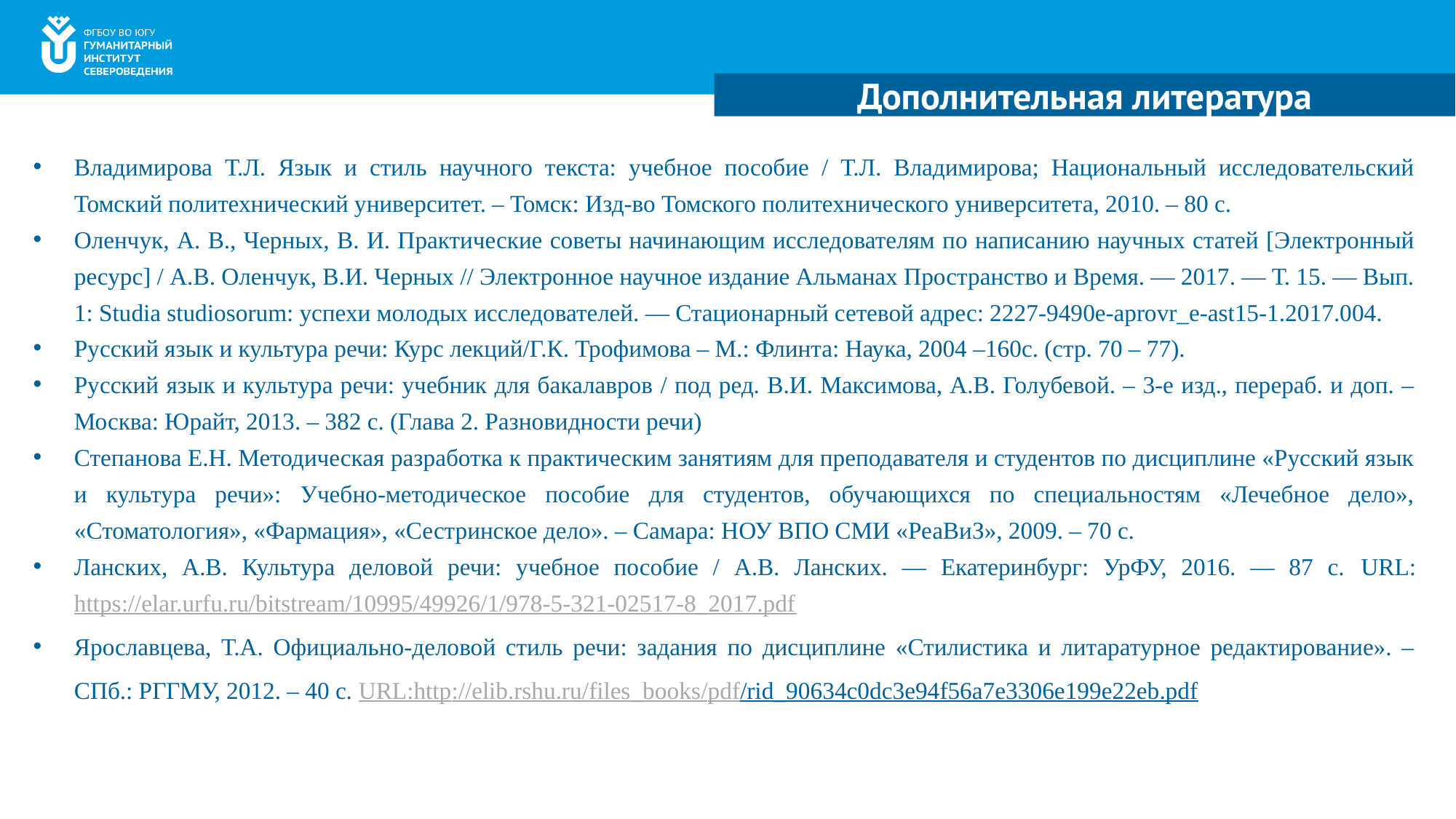

Дополнительная литература
Владимирова Т.Л. Язык и стиль научного текста: учебное пособие / Т.Л. Владимирова; Национальный исследовательский Томский политехнический университет. – Томск: Изд-во Томского политехнического университета, 2010. – 80 с.
Оленчук, А. В., Черных, В. И. Практические советы начинающим исследователям по написанию научных статей [Электронный ресурс] / А.В. Оленчук, В.И. Черных // Электронное научное издание Альманах Пространство и Время. — 2017. — Т. 15. — Вып. 1: Studia studiosorum: успехи молодых исследователей. — Стационарный сетевой адрес: 2227-9490e-aprovr_e-ast15-1.2017.004.
Русский язык и культура речи: Курс лекций/Г.К. Трофимова – М.: Флинта: Наука, 2004 –160с. (стр. 70 – 77).
Русский язык и культура речи: учебник для бакалавров / под ред. В.И. Максимова, А.В. Голубевой. – 3-е изд., перераб. и доп. – Москва: Юрайт, 2013. – 382 с. (Глава 2. Разновидности речи)
Степанова Е.Н. Методическая разработка к практическим занятиям для преподавателя и студентов по дисциплине «Русский язык и культура речи»: Учебно-методическое пособие для студентов, обучающихся по специальностям «Лечебное дело», «Стоматология», «Фармация», «Сестринское дело». – Самара: НОУ ВПО СМИ «РеаВиЗ», 2009. – 70 с.
Ланских, А.В. Культура деловой речи: учебное пособие / А.В. Ланских. — Екатеринбург: УрФУ, 2016. — 87 с. URL: https://elar.urfu.ru/bitstream/10995/49926/1/978-5-321-02517-8_2017.pdf
Ярославцева, Т.А. Официально-деловой стиль речи: задания по дисциплине «Стилистика и литаратурное редактирование». – СПб.: РГГМУ, 2012. – 40 с. URL:http://elib.rshu.ru/files_books/pdf/rid_90634c0dc3e94f56a7e3306e199e22eb.pdf